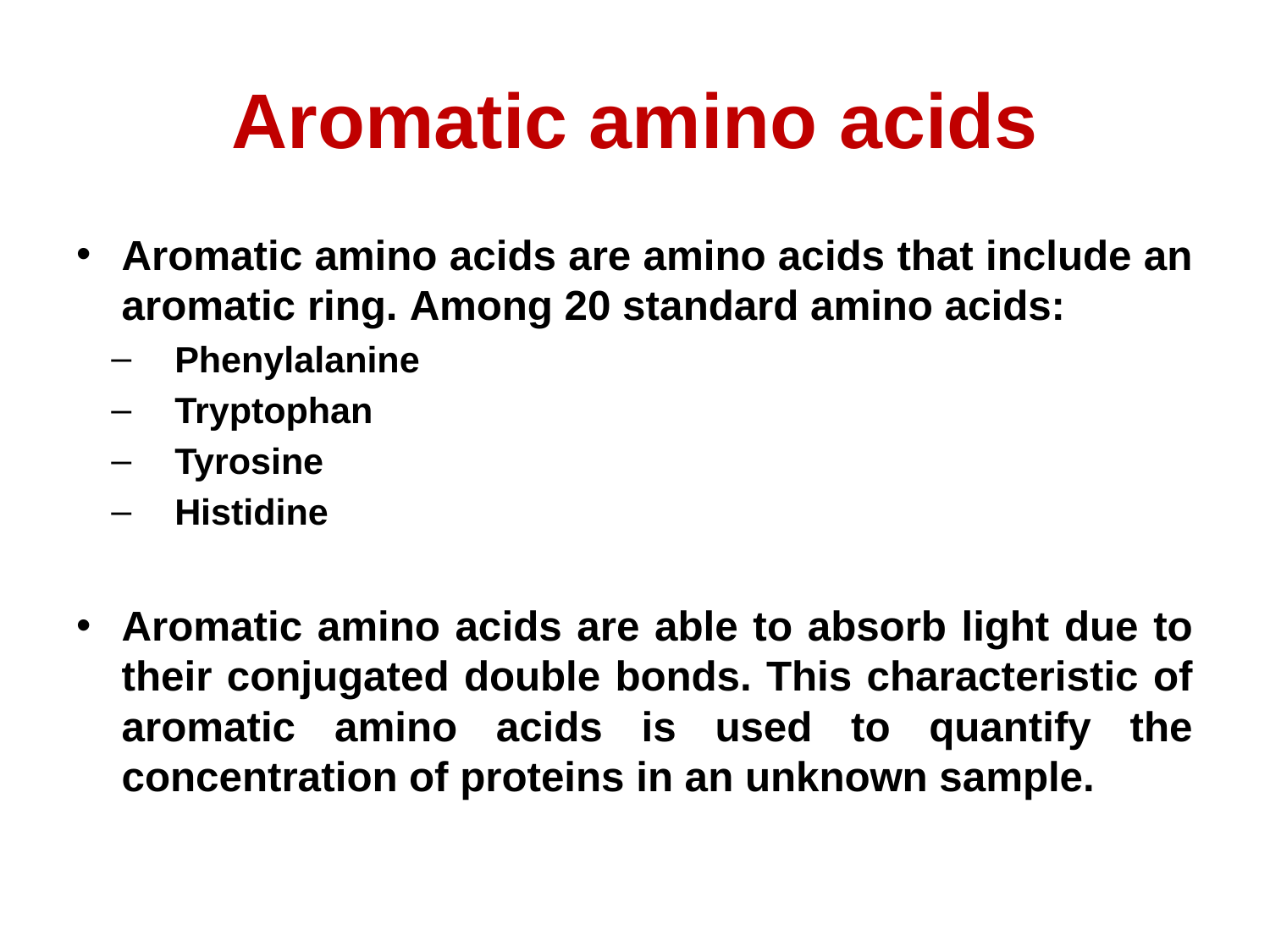

# Aromatic amino acids
Aromatic amino acids are amino acids that include an aromatic ring. Among 20 standard amino acids:
Phenylalanine
Tryptophan
Tyrosine
Histidine

Aromatic amino acids are able to absorb light due to their conjugated double bonds. This characteristic of aromatic amino acids is used to quantify the concentration of proteins in an unknown sample.